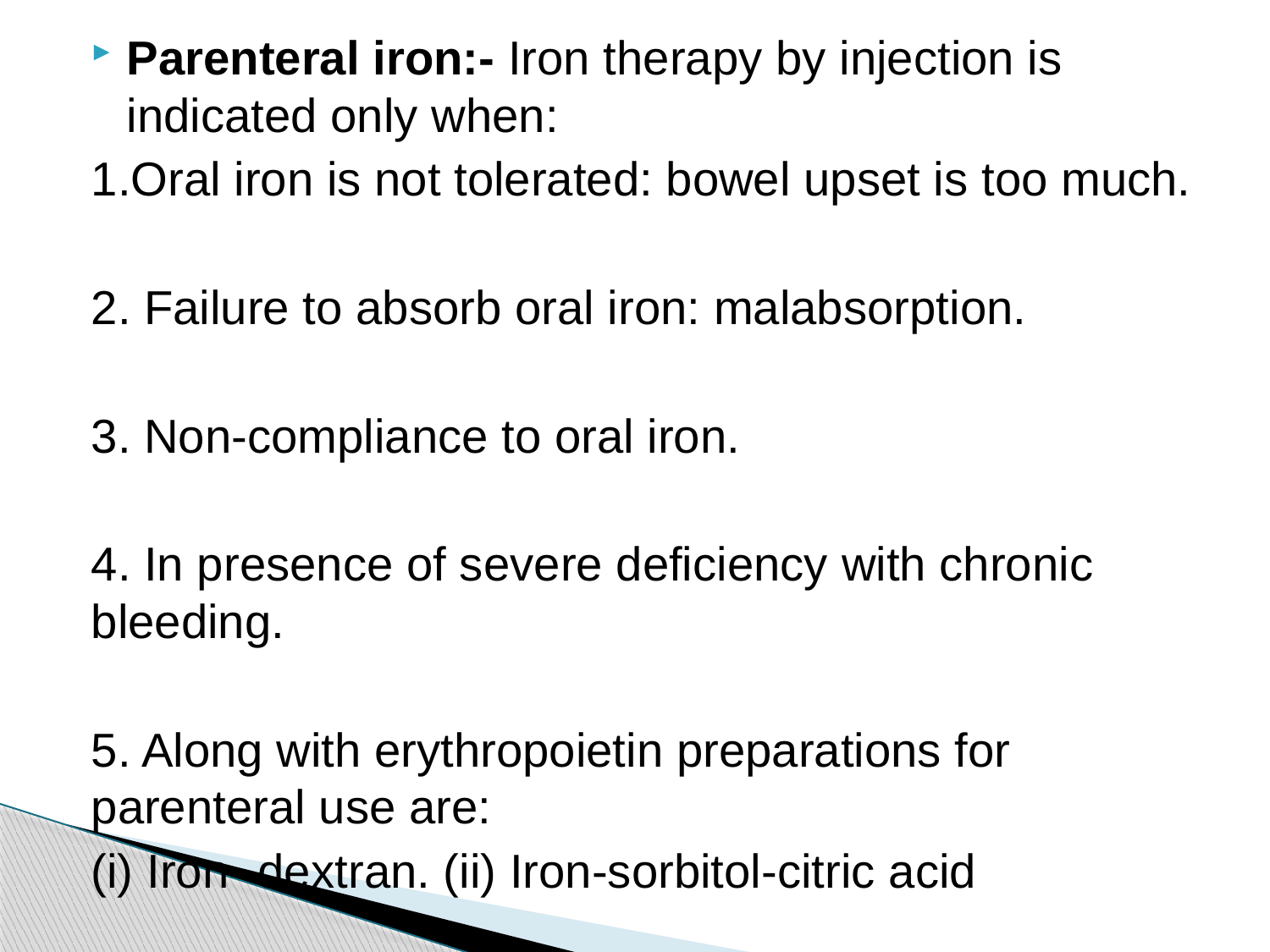

Parenteral iron:- Iron therapy by injection is indicated only when:
1.Oral iron is not tolerated: bowel upset is too much.

2. Failure to absorb oral iron: malabsorption.

3. Non-compliance to oral iron.

4. In presence of severe deficiency with chronic bleeding.

5. Along with erythropoietin preparations for parenteral use are:
(i) Iron- dextran. (ii) Iron-sorbitol-citric acid